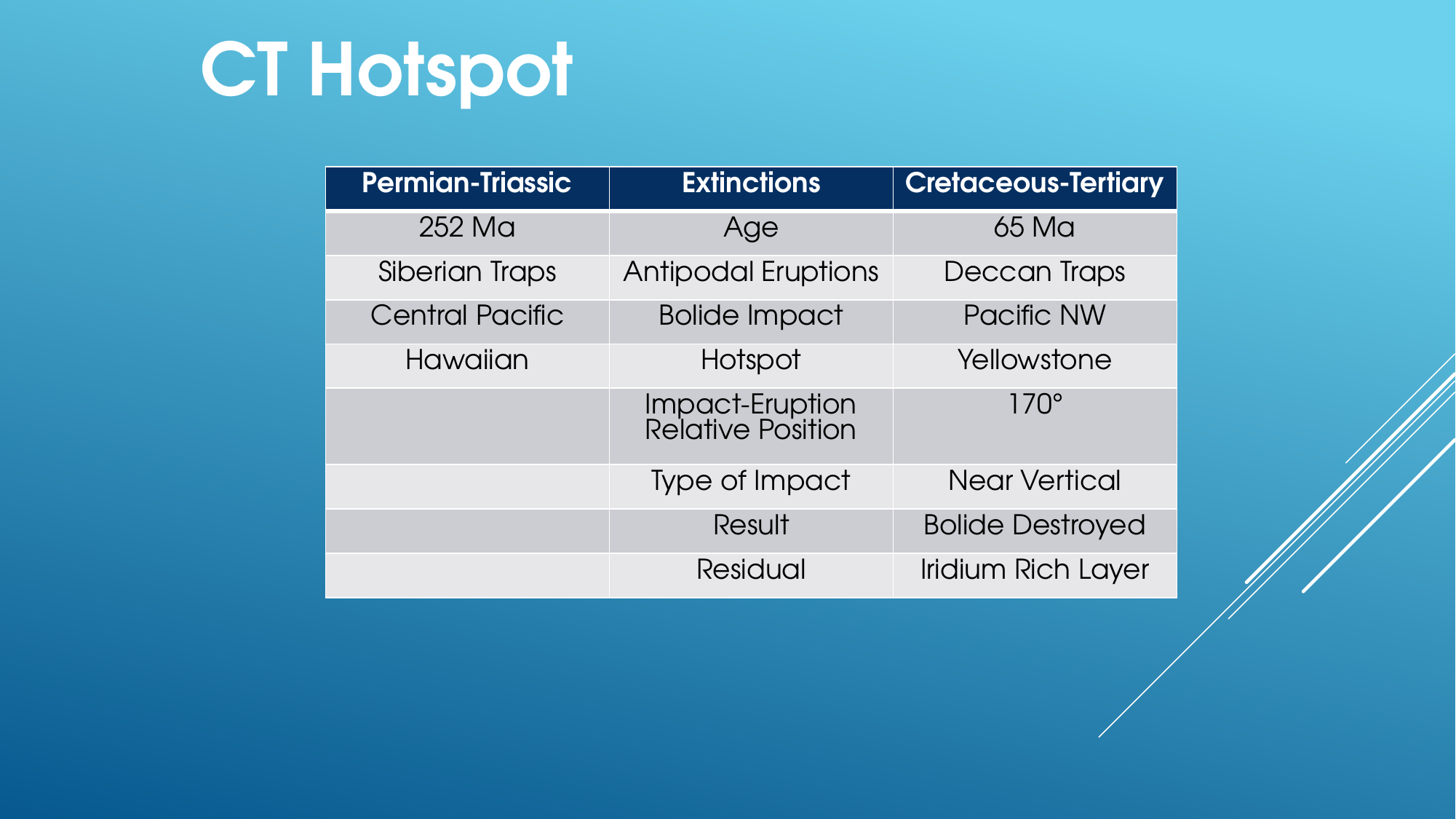

CT Hotspot
| Permian-Triassic | Extinctions | Cretaceous-Tertiary |
| --- | --- | --- |
| 252 Ma | Age | 65 Ma |
| Siberian Traps | Antipodal Eruptions | Deccan Traps |
| Central Pacific | Bolide Impact | Pacific NW |
| Hawaiian | Hotspot | Yellowstone |
|  | Impact-Eruption Relative Position | 170° |
|  | Type of Impact | Near Vertical |
|  | Result | Bolide Destroyed |
|  | Residual | Iridium Rich Layer |